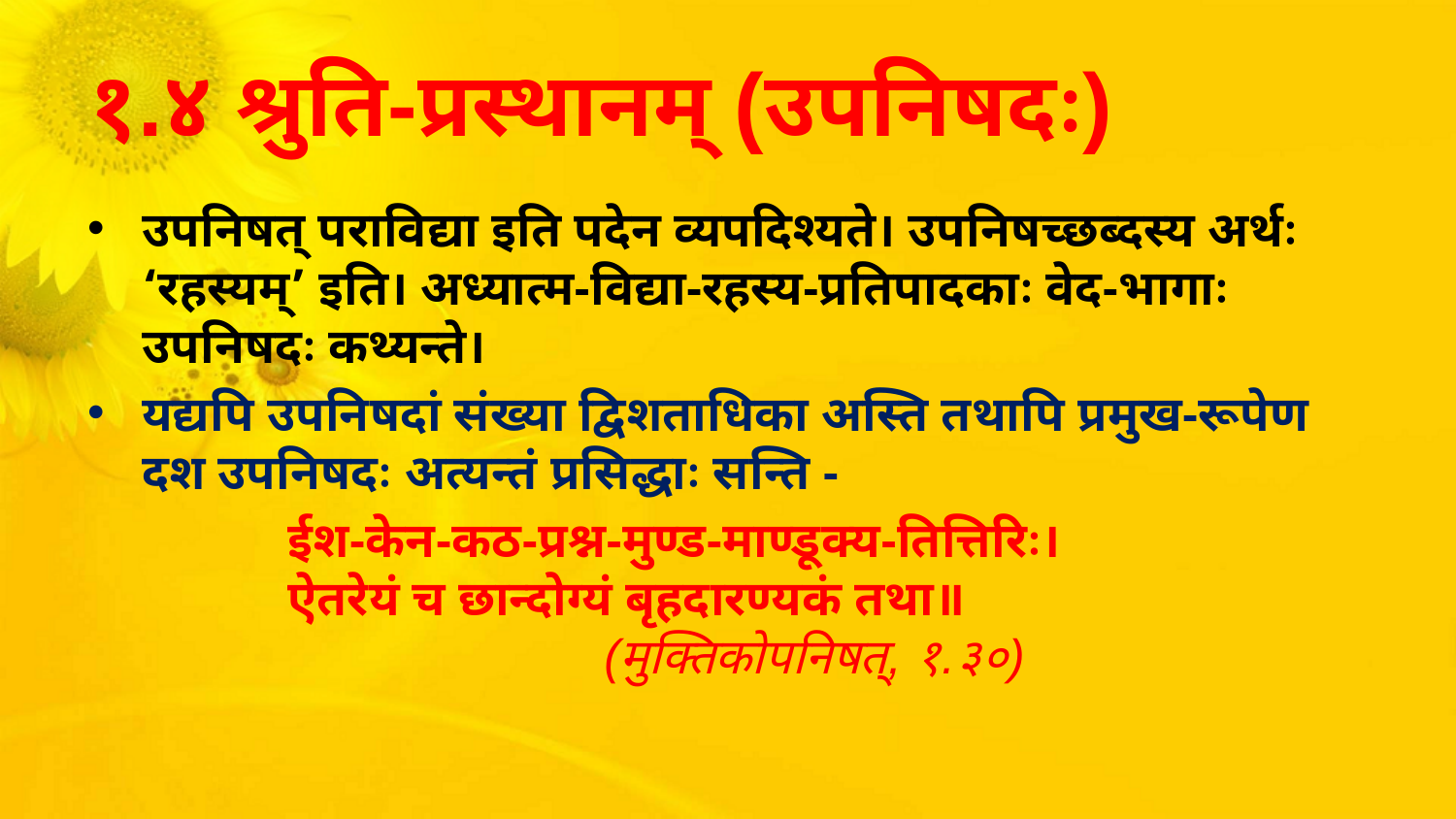

# १.४ श्रुति-प्रस्थानम् (उपनिषदः)
उपनिषत् पराविद्या इति पदेन व्यपदिश्यते। उपनिषच्छब्दस्य अर्थः ‘रहस्यम्’ इति। अध्यात्म-विद्या-रहस्य-प्रतिपादकाः वेद-भागाः उपनिषदः कथ्यन्ते।
यद्यपि उपनिषदां संख्या द्विशताधिका अस्ति तथापि प्रमुख-रूपेण दश उपनिषदः अत्यन्तं प्रसिद्धाः सन्ति -
		ईश-केन-कठ-प्रश्न-मुण्ड-माण्डूक्य-तित्तिरिः।
	ऐतरेयं च छान्दोग्यं बृहदारण्यकं तथा॥
			  (मुक्तिकोपनिषत्, १.३०)